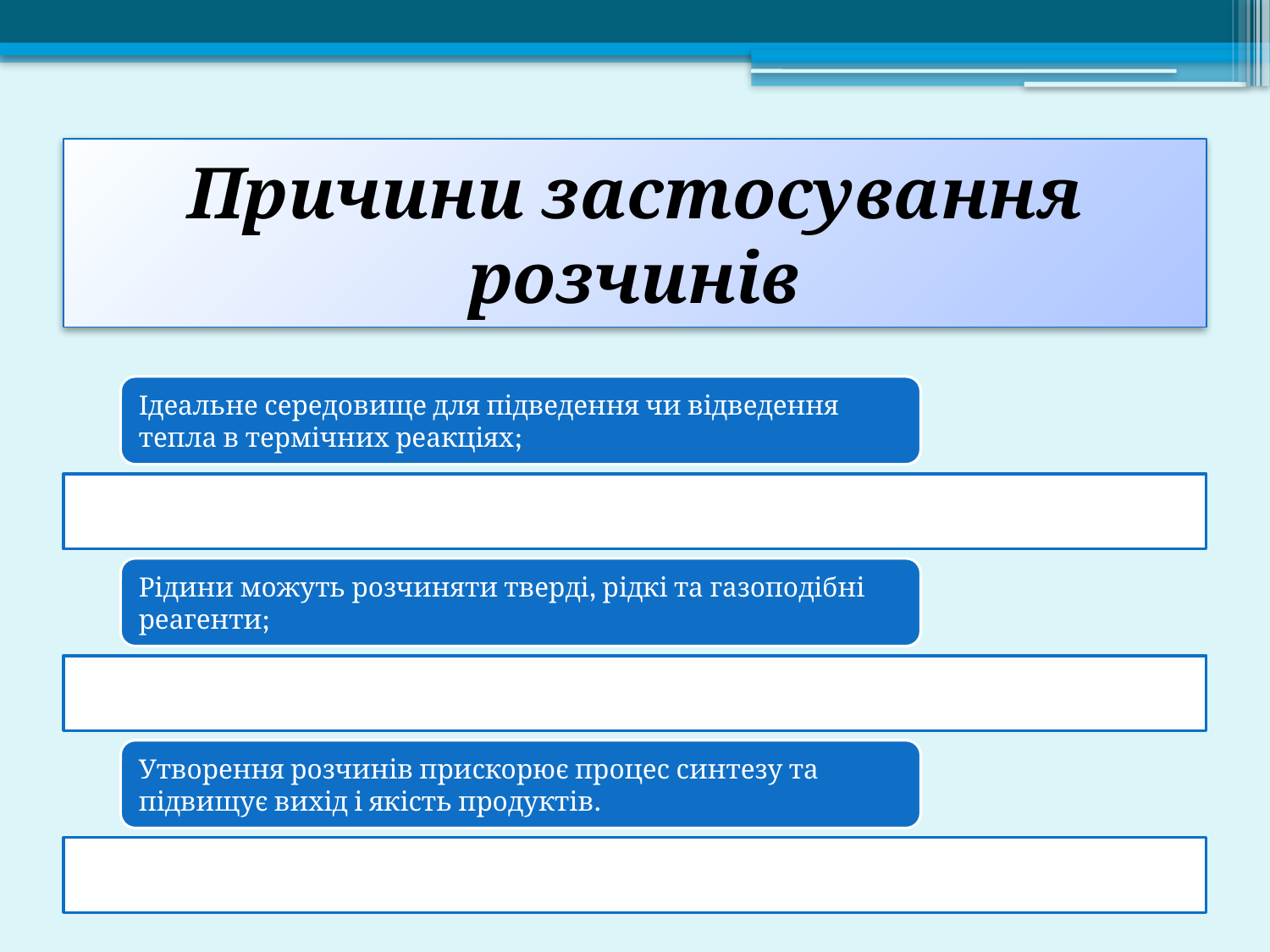

# Причини застосування розчинів
Ідеальне середовище для підведення чи відведення тепла в термічних реакціях;
Рідини можуть розчиняти тверді, рідкі та газоподібні реагенти;
Утворення розчинів прискорює процес синтезу та підвищує вихід і якість продуктів.